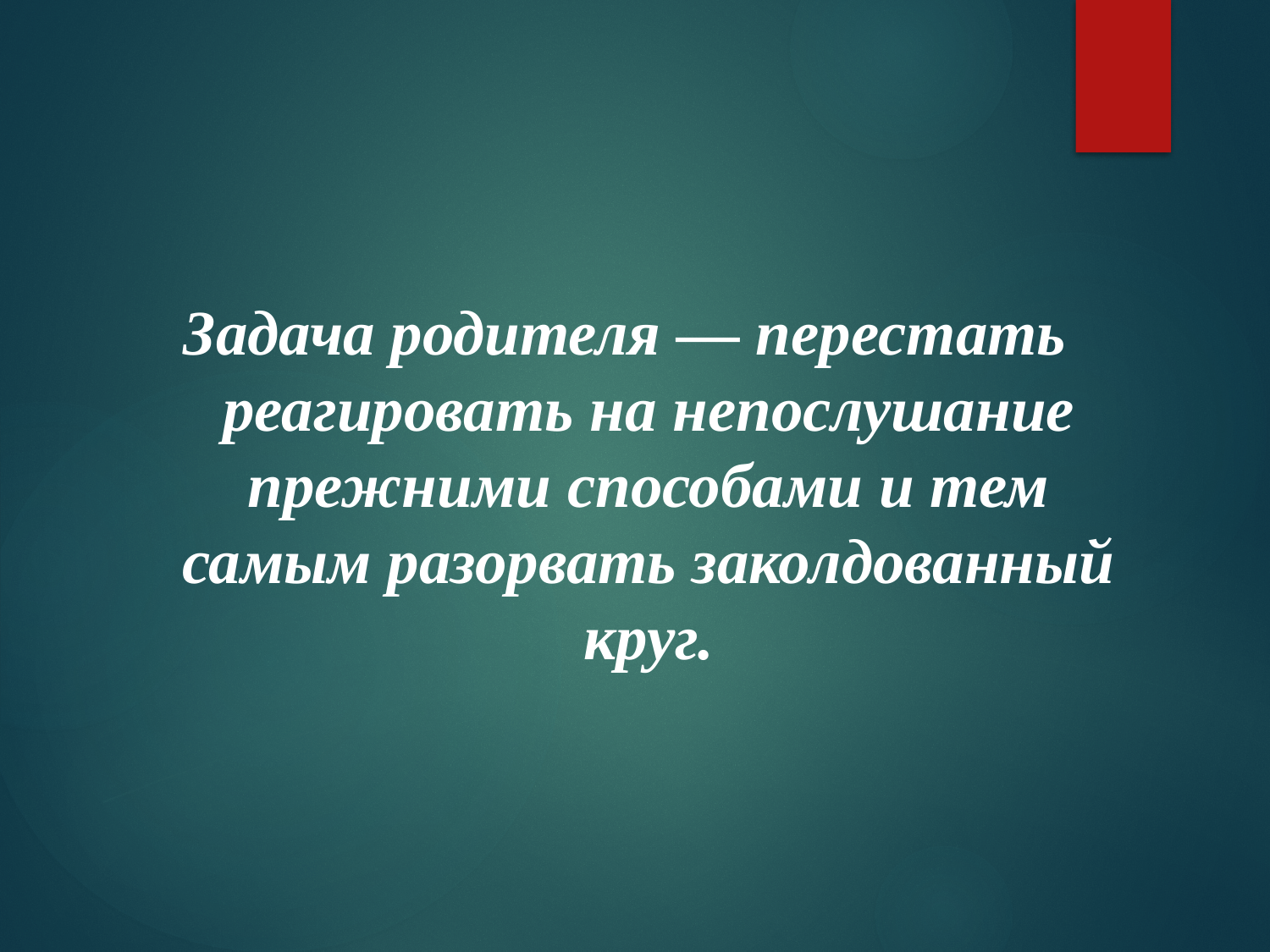

Задача родителя — перестать реагировать на непослушание прежними способами и тем самым разорвать заколдованный круг.